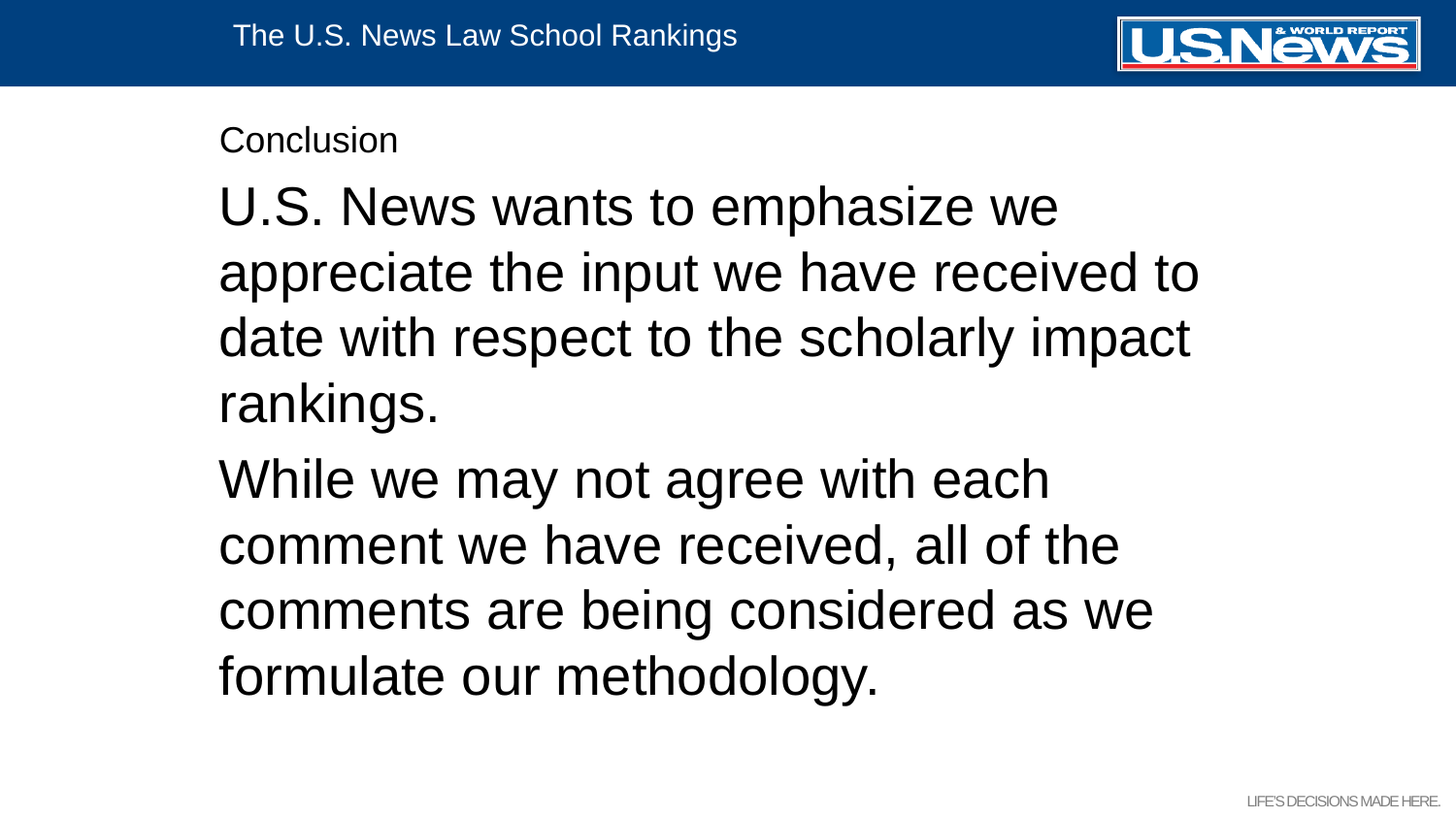

The U.S. News Law School Rankings
Conclusion
U.S. News wants to emphasize we appreciate the input we have received to date with respect to the scholarly impact rankings.
While we may not agree with each comment we have received, all of the comments are being considered as we formulate our methodology.